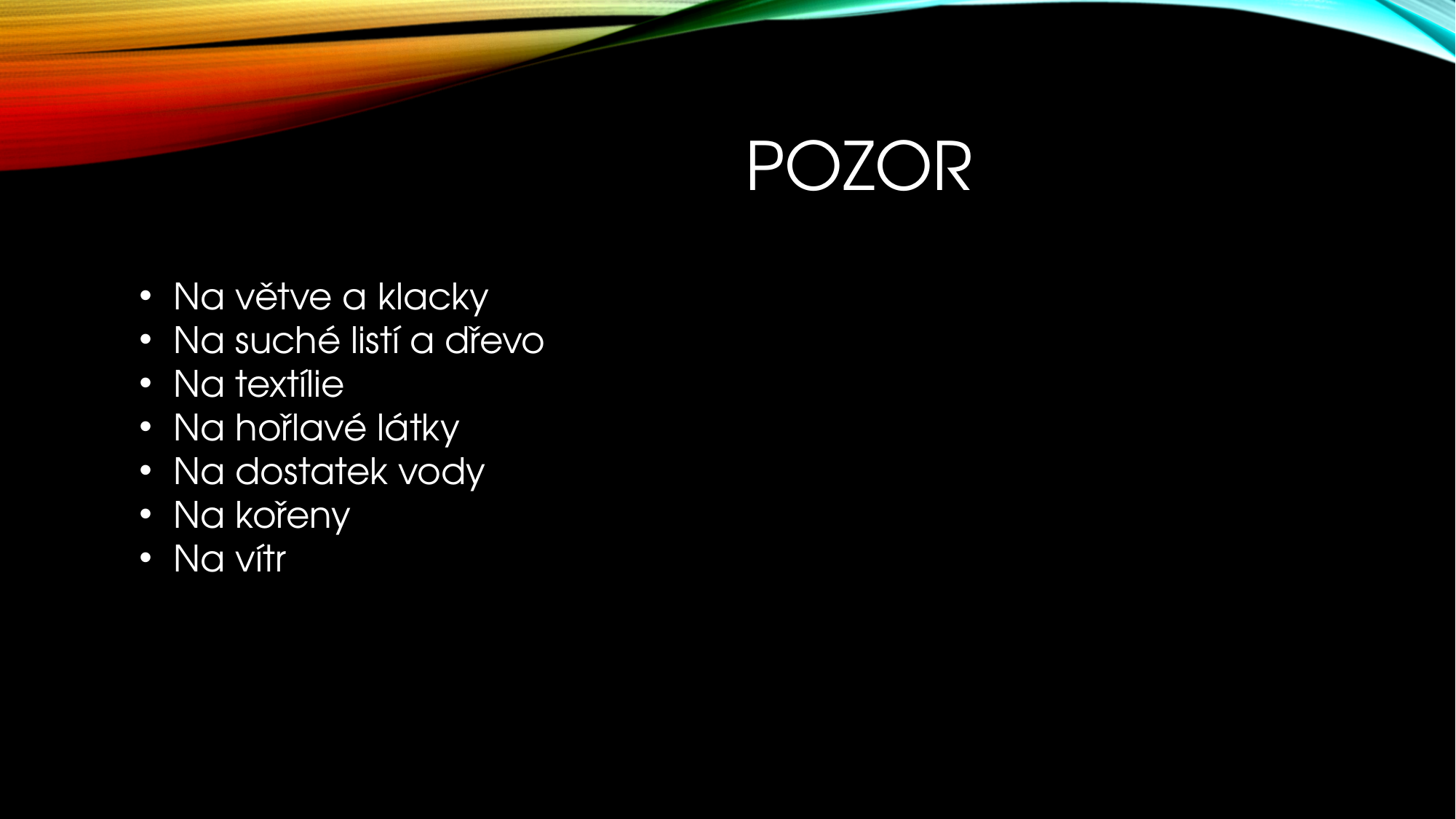

# pozor
Na větve a klacky
Na suché listí a dřevo
Na textílie
Na hořlavé látky
Na dostatek vody
Na kořeny
Na vítr